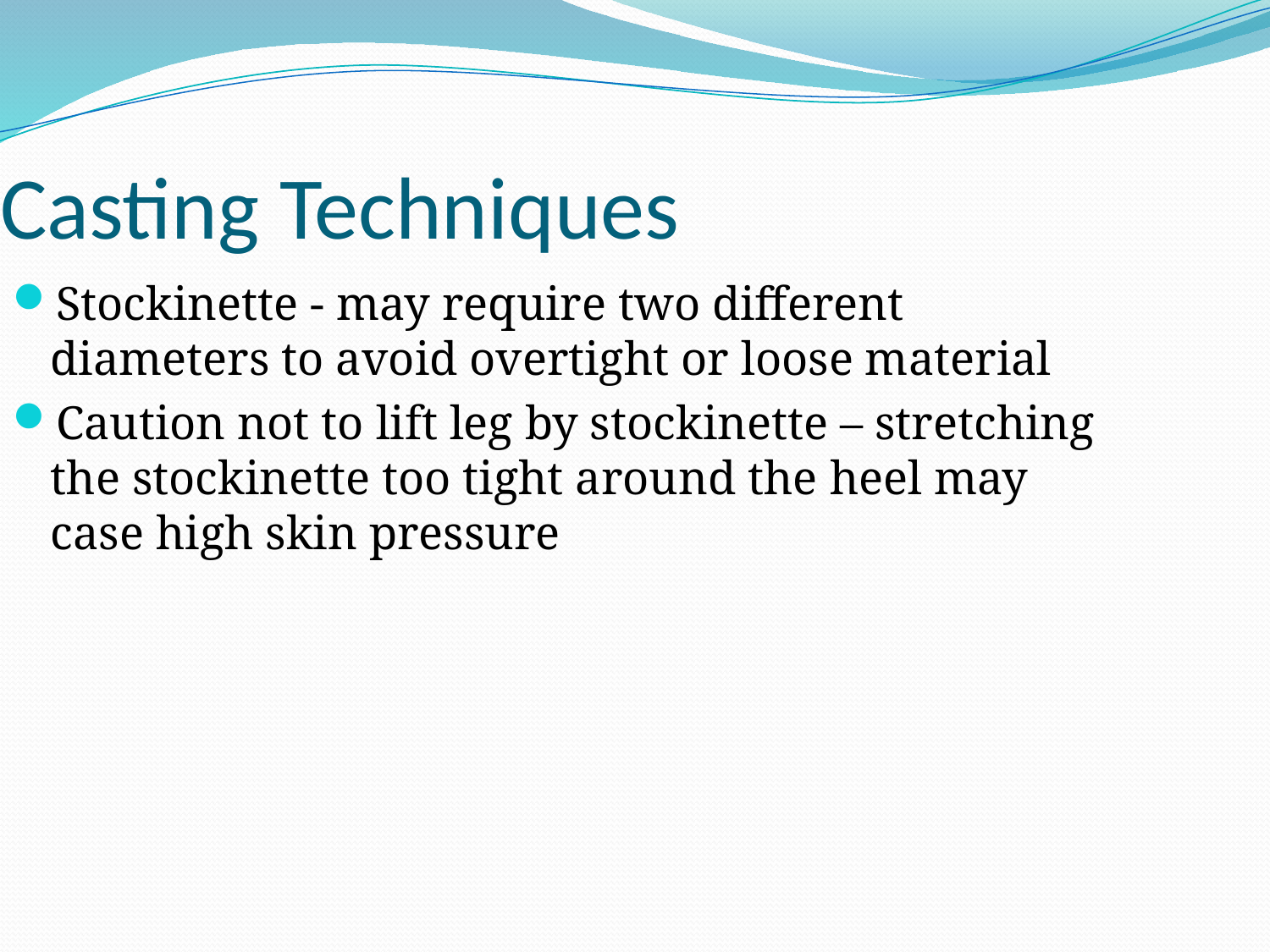

Casting Techniques
Stockinette - may require two different diameters to avoid overtight or loose material
Caution not to lift leg by stockinette – stretching the stockinette too tight around the heel may case high skin pressure